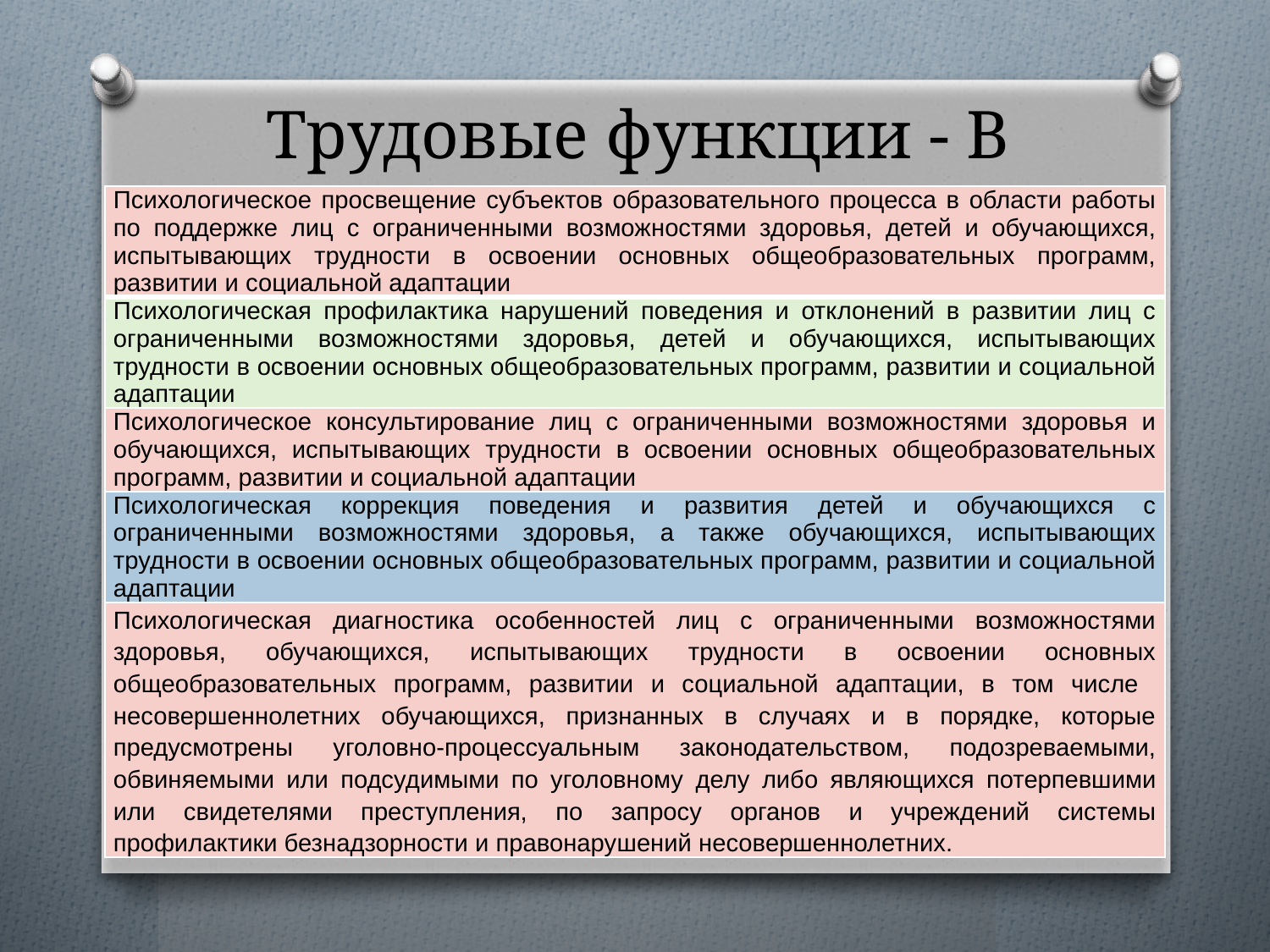

# Трудовые функции - В
| Психологическое просвещение субъектов образовательного процесса в области работы по поддержке лиц с ограниченными возможностями здоровья, детей и обучающихся, испытывающих трудности в освоении основных общеобразовательных программ, развитии и социальной адаптации |
| --- |
| Психологическая профилактика нарушений поведения и отклонений в развитии лиц с ограниченными возможностями здоровья, детей и обучающихся, испытывающих трудности в освоении основных общеобразовательных программ, развитии и социальной адаптации |
| Психологическое консультирование лиц с ограниченными возможностями здоровья и обучающихся, испытывающих трудности в освоении основных общеобразовательных программ, развитии и социальной адаптации |
| Психологическая коррекция поведения и развития детей и обучающихся с ограниченными возможностями здоровья, а также обучающихся, испытывающих трудности в освоении основных общеобразовательных программ, развитии и социальной адаптации |
| Психологическая диагностика особенностей лиц с ограниченными возможностями здоровья, обучающихся, испытывающих трудности в освоении основных общеобразовательных программ, развитии и социальной адаптации, в том числе несовершеннолетних обучающихся, признанных в случаях и в порядке, которые предусмотрены уголовно-процессуальным законодательством, подозреваемыми, обвиняемыми или подсудимыми по уголовному делу либо являющихся потерпевшими или свидетелями преступления, по запросу органов и учреждений системы профилактики безнадзорности и правонарушений несовершеннолетних. |